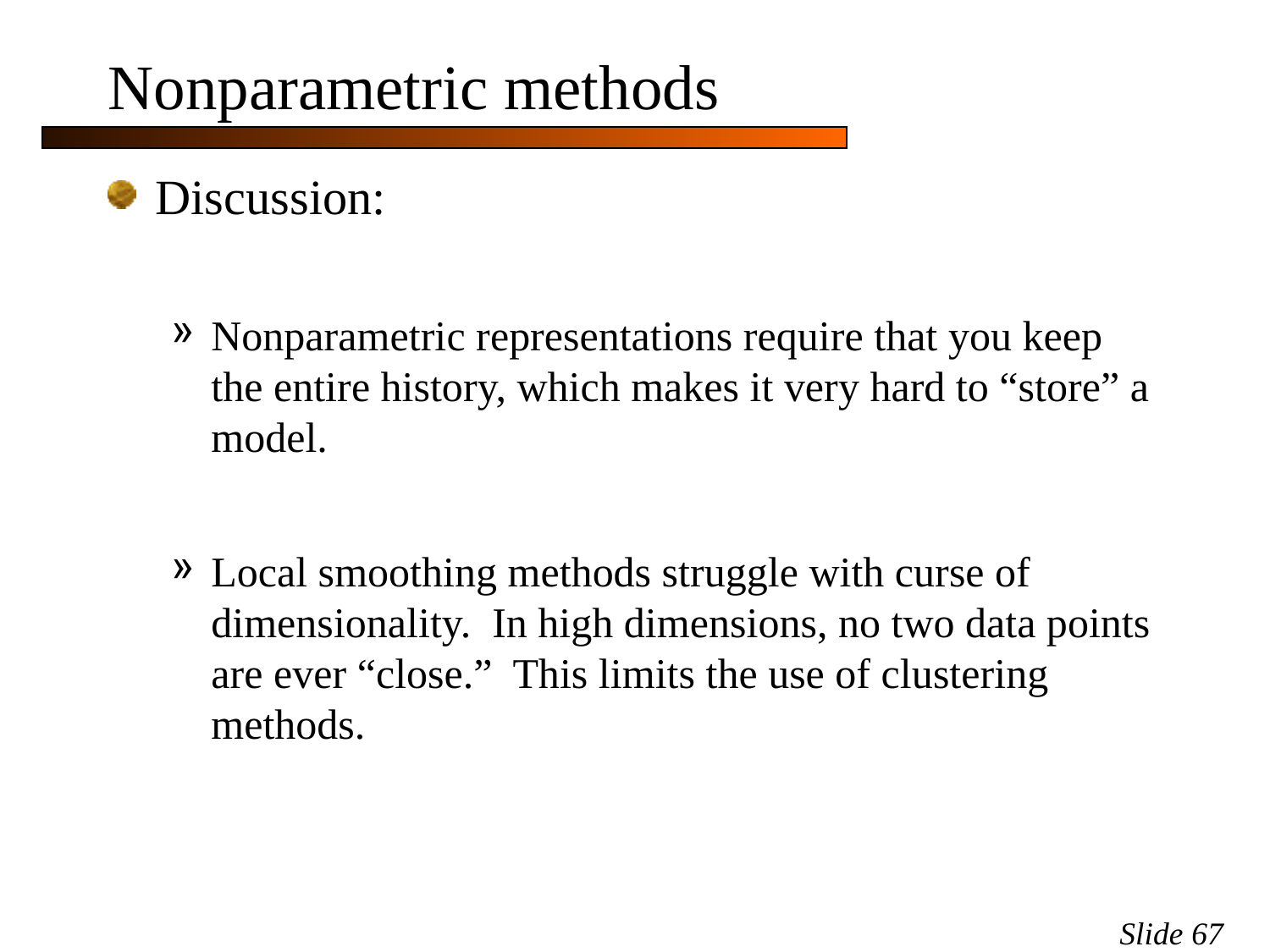

# Nonparametric methods
Discussion:

Nonparametric representations require that you keep the entire history, which makes it very hard to “store” a model.

Local smoothing methods struggle with curse of dimensionality.  In high dimensions, no two data points are ever “close.”  This limits the use of clustering methods.

Slide 67